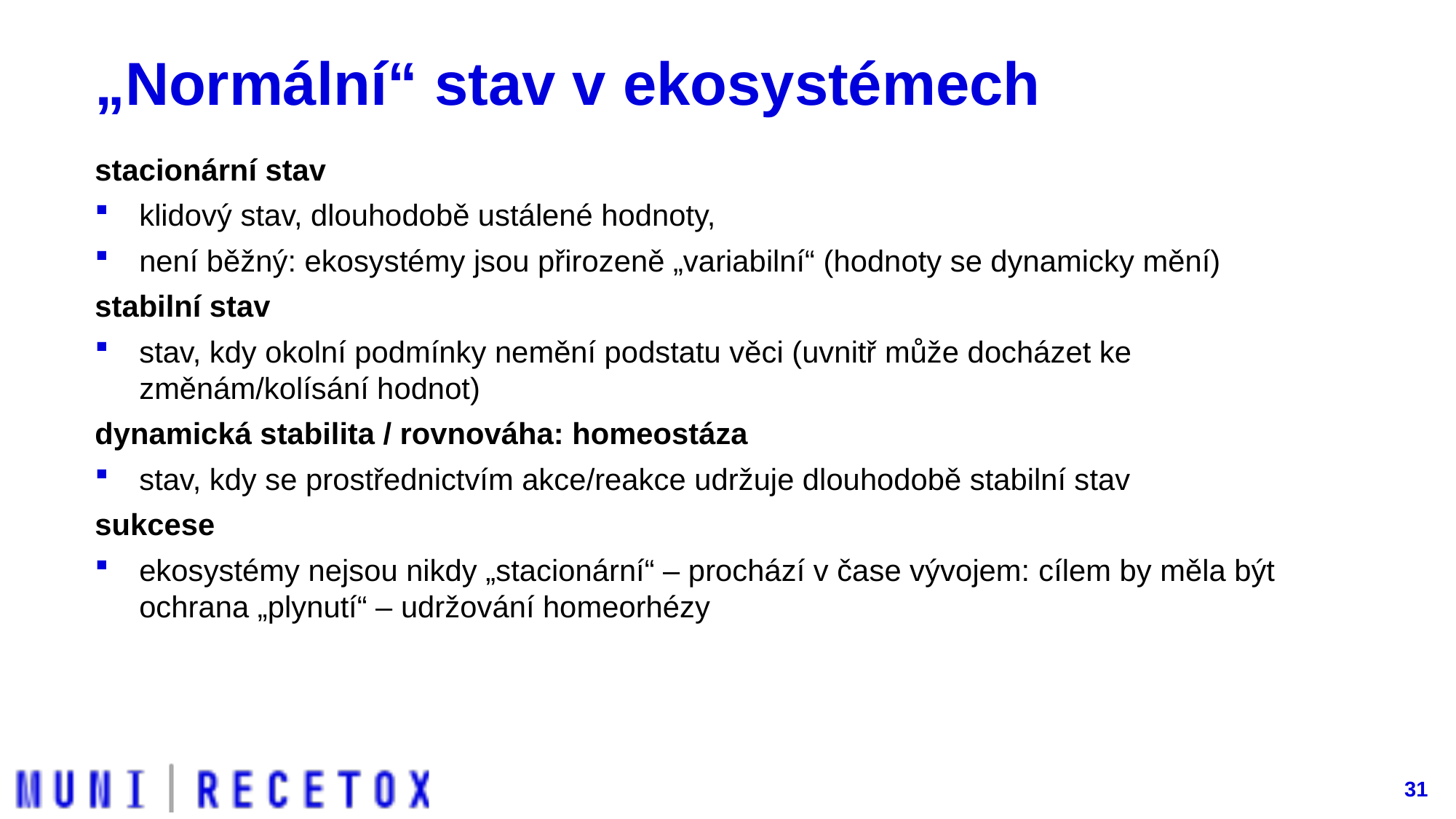

# „Normální“ stav v ekosystémech
stacionární stav
klidový stav, dlouhodobě ustálené hodnoty,
není běžný: ekosystémy jsou přirozeně „variabilní“ (hodnoty se dynamicky mění)
stabilní stav
stav, kdy okolní podmínky nemění podstatu věci (uvnitř může docházet ke změnám/kolísání hodnot)
dynamická stabilita / rovnováha: homeostáza
stav, kdy se prostřednictvím akce/reakce udržuje dlouhodobě stabilní stav
sukcese
ekosystémy nejsou nikdy „stacionární“ – prochází v čase vývojem: cílem by měla být ochrana „plynutí“ – udržování homeorhézy

31